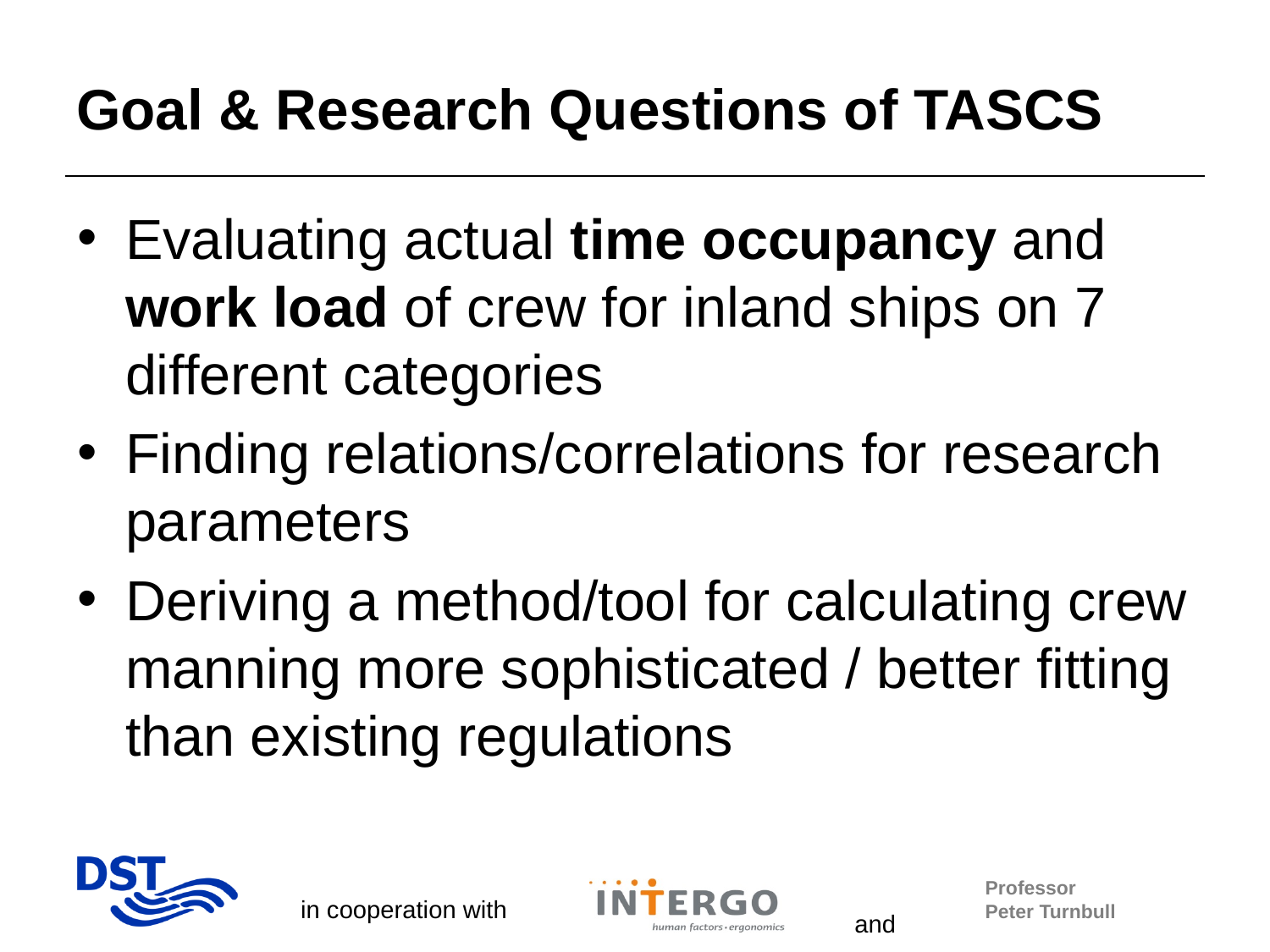

# Goal & Research Questions of TASCS
Evaluating actual time occupancy and work load of crew for inland ships on 7 different categories
Finding relations/correlations for research parameters
Deriving a method/tool for calculating crew manning more sophisticated / better fitting than existing regulations